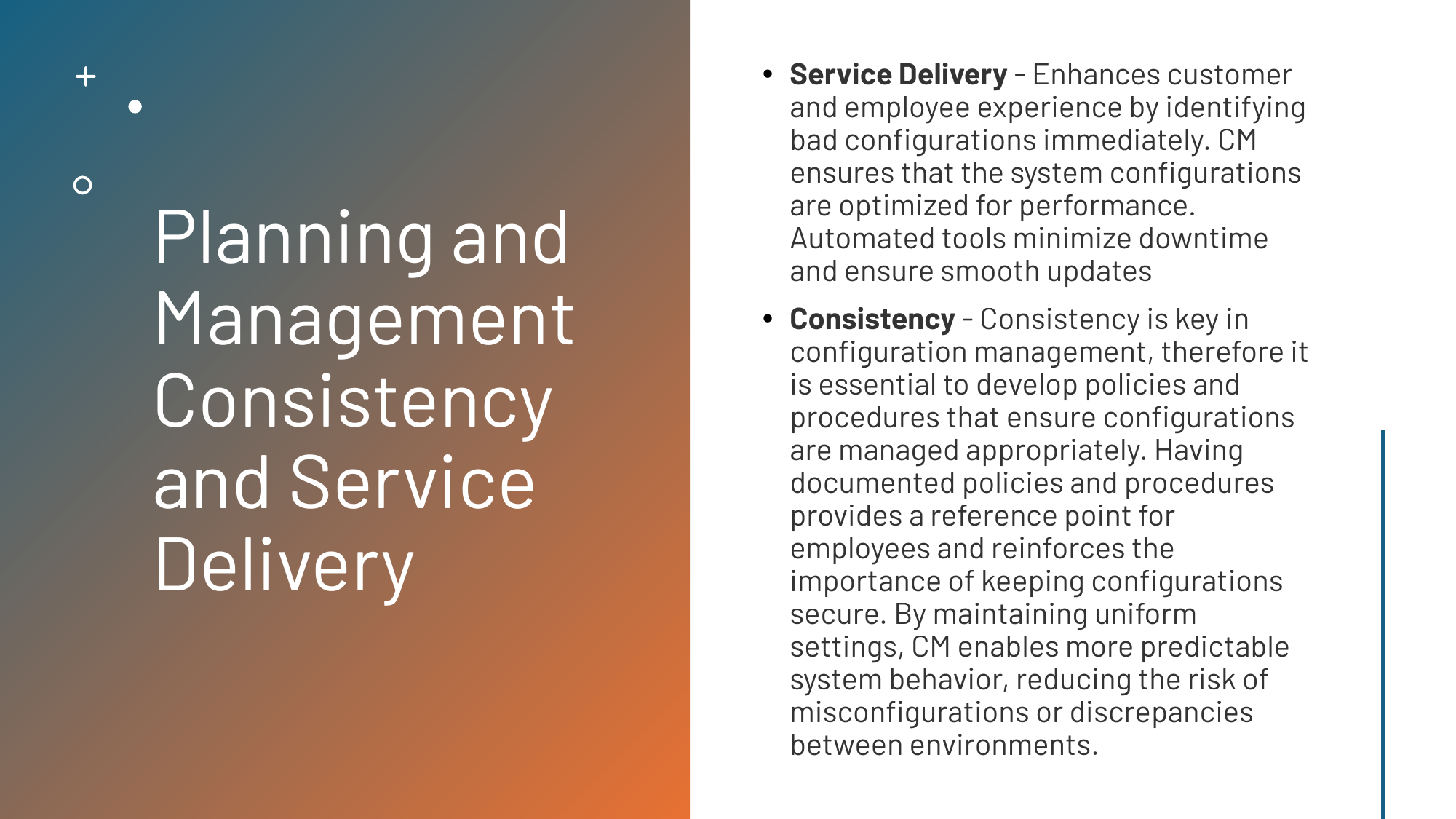

# Planning and Management Consistency and Service Delivery
Service Delivery - Enhances customer and employee experience by identifying bad configurations immediately. CM ensures that the system configurations are optimized for performance. Automated tools minimize downtime and ensure smooth updates
Consistency - Consistency is key in configuration management, therefore it is essential to develop policies and procedures that ensure configurations are managed appropriately. Having documented policies and procedures provides a reference point for employees and reinforces the importance of keeping configurations secure. By maintaining uniform settings, CM enables more predictable system behavior, reducing the risk of misconfigurations or discrepancies between environments.